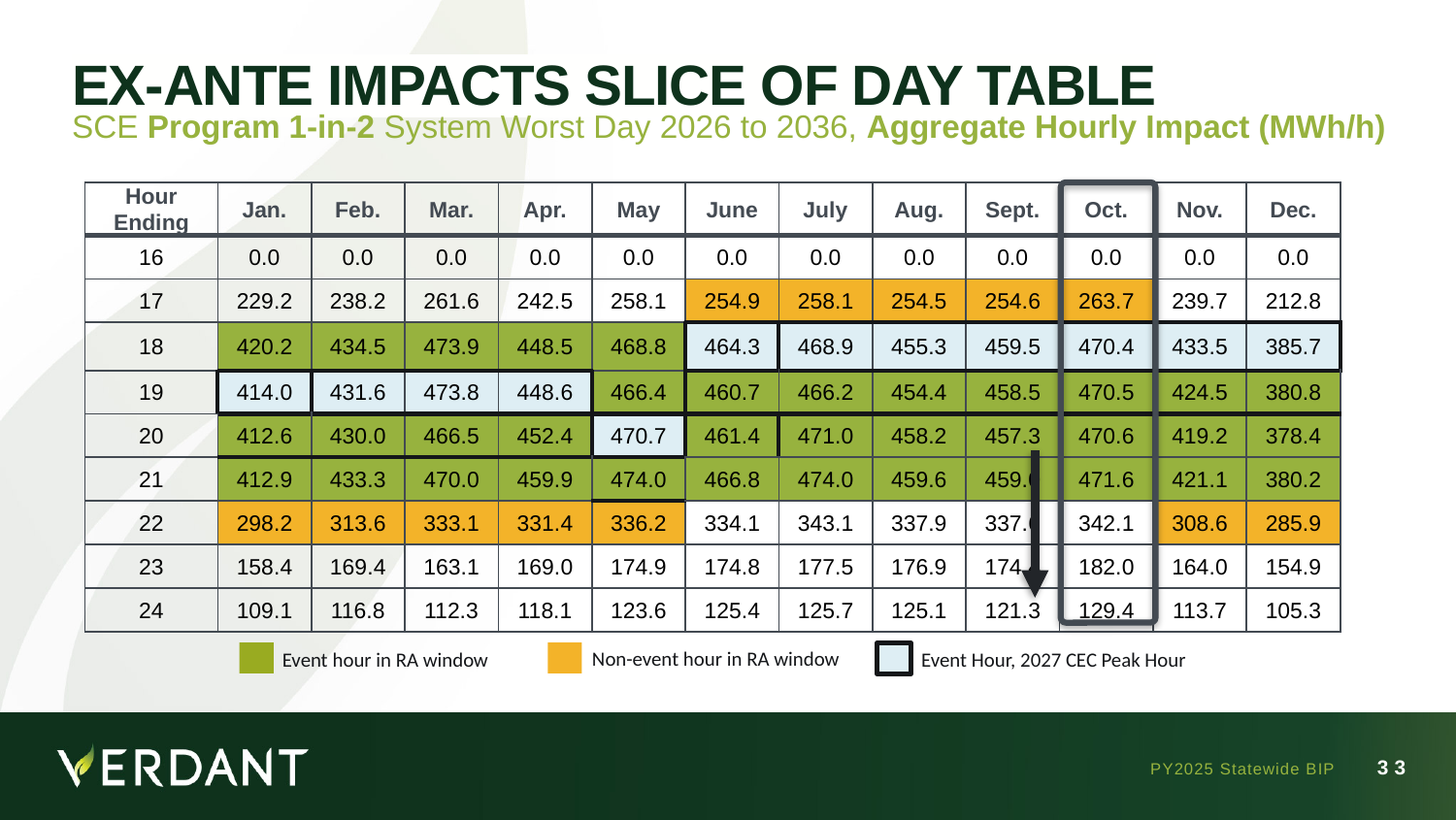

# Ex-Ante Impacts Slice of Day Table
SCE Program 1-in-2 System Worst Day 2026 to 2036, Aggregate Hourly Impact (MWh/h)
| Hour Ending | Jan. | Feb. | Mar. | Apr. | May | June | July | Aug. | Sept. | Oct. | Nov. | Dec. |
| --- | --- | --- | --- | --- | --- | --- | --- | --- | --- | --- | --- | --- |
| 16 | 0.0 | 0.0 | 0.0 | 0.0 | 0.0 | 0.0 | 0.0 | 0.0 | 0.0 | 0.0 | 0.0 | 0.0 |
| 17 | 229.2 | 238.2 | 261.6 | 242.5 | 258.1 | 254.9 | 258.1 | 254.5 | 254.6 | 263.7 | 239.7 | 212.8 |
| 18 | 420.2 | 434.5 | 473.9 | 448.5 | 468.8 | 464.3 | 468.9 | 455.3 | 459.5 | 470.4 | 433.5 | 385.7 |
| 19 | 414.0 | 431.6 | 473.8 | 448.6 | 466.4 | 460.7 | 466.2 | 454.4 | 458.5 | 470.5 | 424.5 | 380.8 |
| 20 | 412.6 | 430.0 | 466.5 | 452.4 | 470.7 | 461.4 | 471.0 | 458.2 | 457.3 | 470.6 | 419.2 | 378.4 |
| 21 | 412.9 | 433.3 | 470.0 | 459.9 | 474.0 | 466.8 | 474.0 | 459.6 | 459.0 | 471.6 | 421.1 | 380.2 |
| 22 | 298.2 | 313.6 | 333.1 | 331.4 | 336.2 | 334.1 | 343.1 | 337.9 | 337.6 | 342.1 | 308.6 | 285.9 |
| 23 | 158.4 | 169.4 | 163.1 | 169.0 | 174.9 | 174.8 | 177.5 | 176.9 | 174.4 | 182.0 | 164.0 | 154.9 |
| 24 | 109.1 | 116.8 | 112.3 | 118.1 | 123.6 | 125.4 | 125.7 | 125.1 | 121.3 | 129.4 | 113.7 | 105.3 |

Non-event hour in RA window
Event Hour, 2027 CEC Peak Hour
Event hour in RA window

PY2025 Statewide BIP